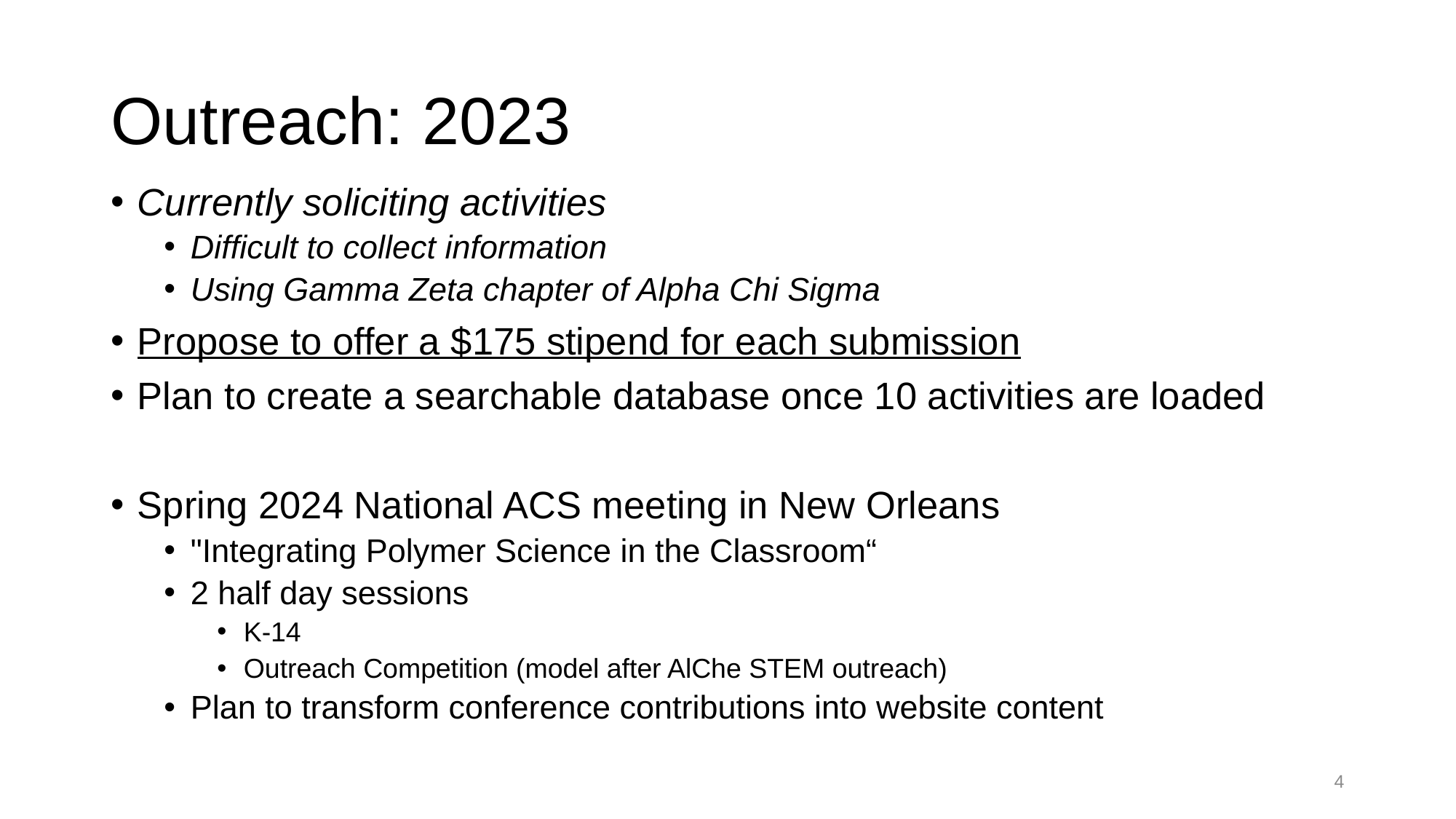

# Outreach: 2023
Currently soliciting activities
Difficult to collect information
Using Gamma Zeta chapter of Alpha Chi Sigma
Propose to offer a $175 stipend for each submission
Plan to create a searchable database once 10 activities are loaded

Spring 2024 National ACS meeting in New Orleans
"Integrating Polymer Science in the Classroom“
2 half day sessions
K-14
Outreach Competition (model after AlChe STEM outreach)
Plan to transform conference contributions into website content
4